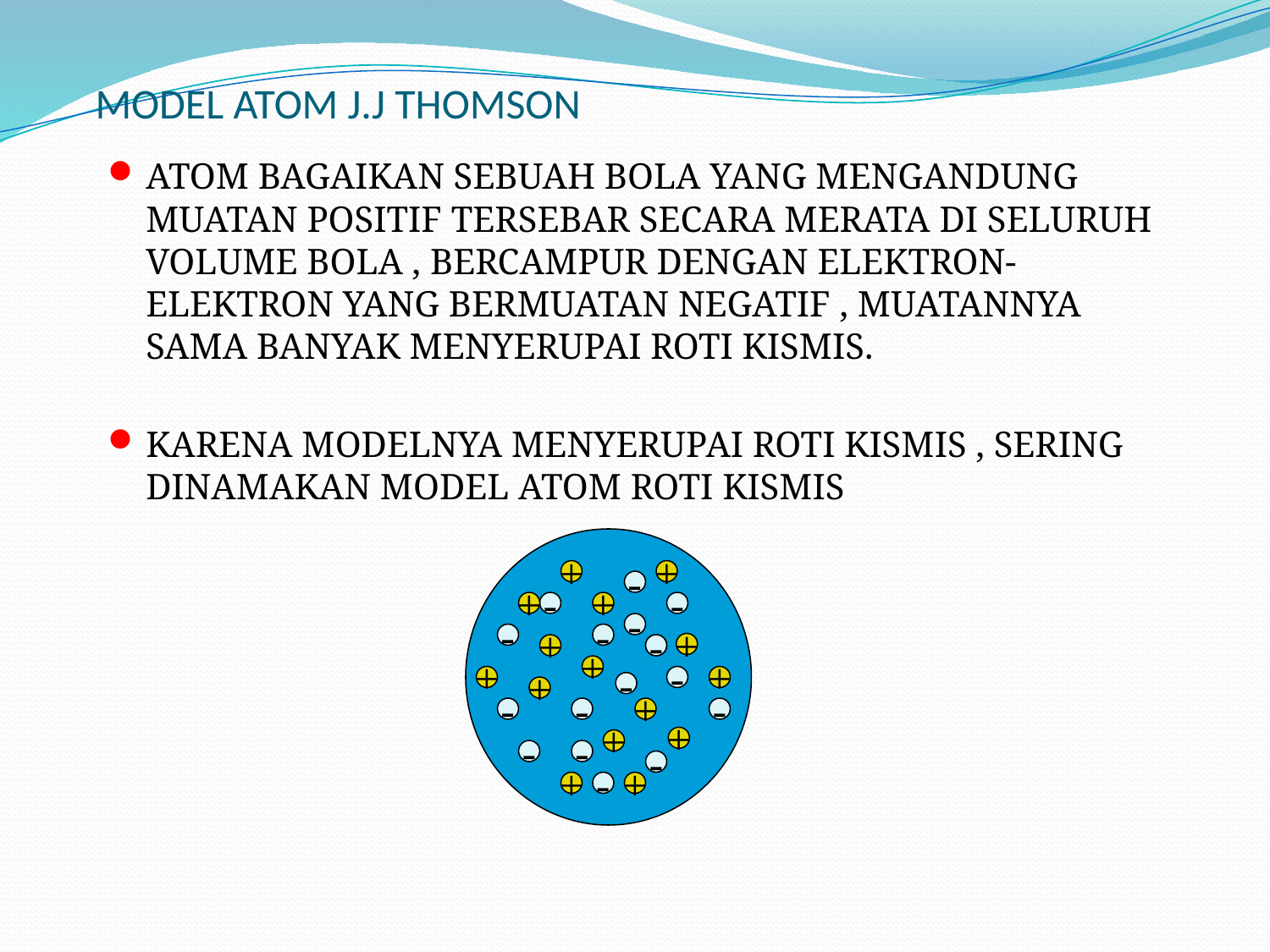

# MODEL ATOM J.J THOMSON
ATOM BAGAIKAN SEBUAH BOLA YANG MENGANDUNG MUATAN POSITIF TERSEBAR SECARA MERATA DI SELURUH VOLUME BOLA , BERCAMPUR DENGAN ELEKTRON-ELEKTRON YANG BERMUATAN NEGATIF , MUATANNYA SAMA BANYAK MENYERUPAI ROTI KISMIS.

KARENA MODELNYA MENYERUPAI ROTI KISMIS , SERING DINAMAKAN MODEL ATOM ROTI KISMIS

+
+
-
+
-
+
-
-
-
-
+
+
-
-
+
+
-
+
-
+
-
-
+
-
+
+
-
-
-
+
-
+